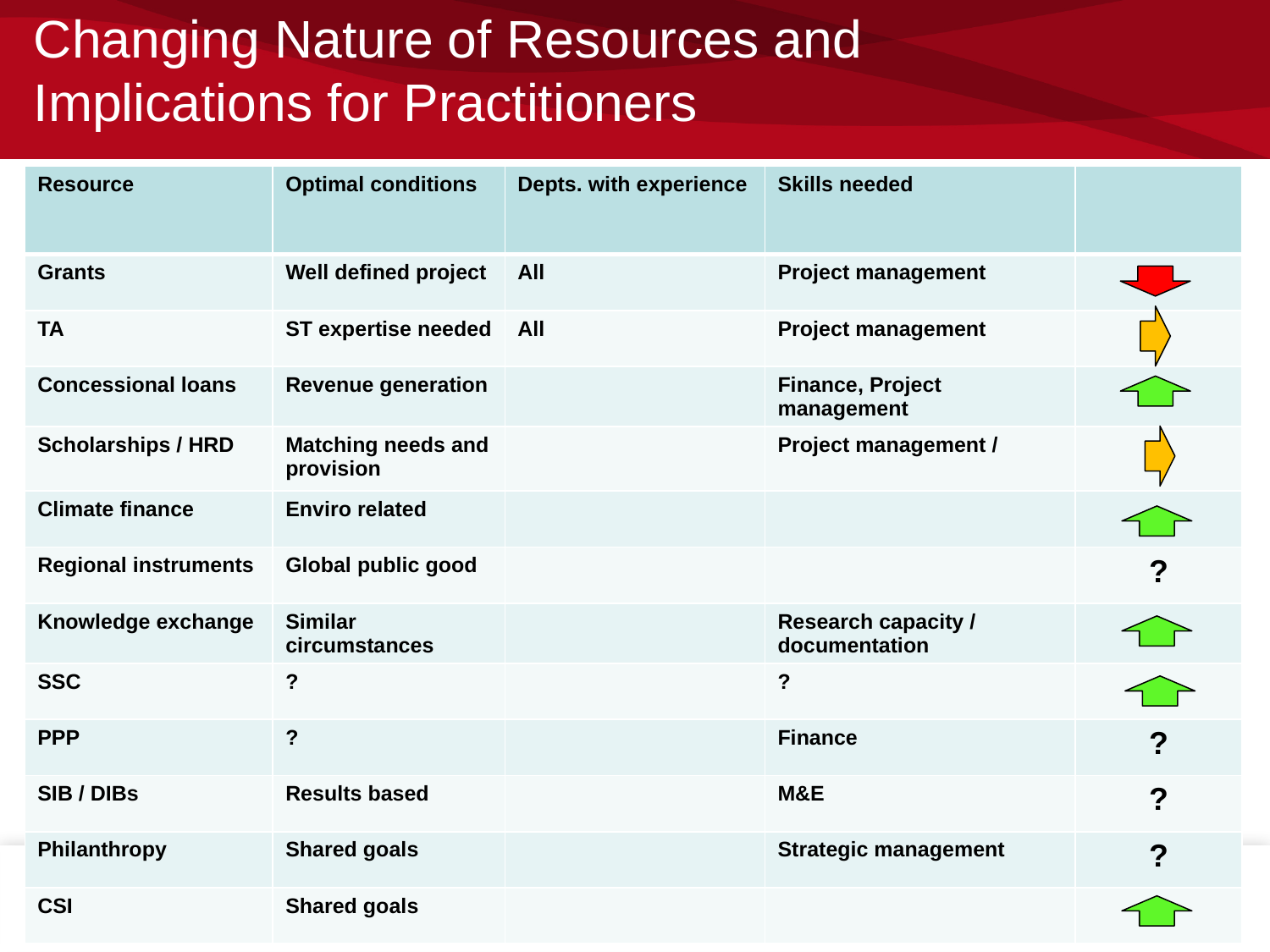

# Changing Nature of Resources and Implications for Practitioners
| Resource | Optimal conditions | Depts. with experience | Skills needed |  |
| --- | --- | --- | --- | --- |
| Grants | Well defined project | All | Project management |  |
| TA | ST expertise needed | All | Project management |  |
| Concessional loans | Revenue generation |  | Finance, Project management |  |
| Scholarships / HRD | Matching needs and provision |  | Project management / |  |
| Climate finance | Enviro related |  |  |  |
| Regional instruments | Global public good |  |  | ? |
| Knowledge exchange | Similar circumstances |  | Research capacity / documentation |  |
| SSC | ? |  | ? |  |
| PPP | ? |  | Finance | ? |
| SIB / DIBs | Results based |  | M&E | ? |
| Philanthropy | Shared goals |  | Strategic management | ? |
| CSI | Shared goals |  |  |  |

3